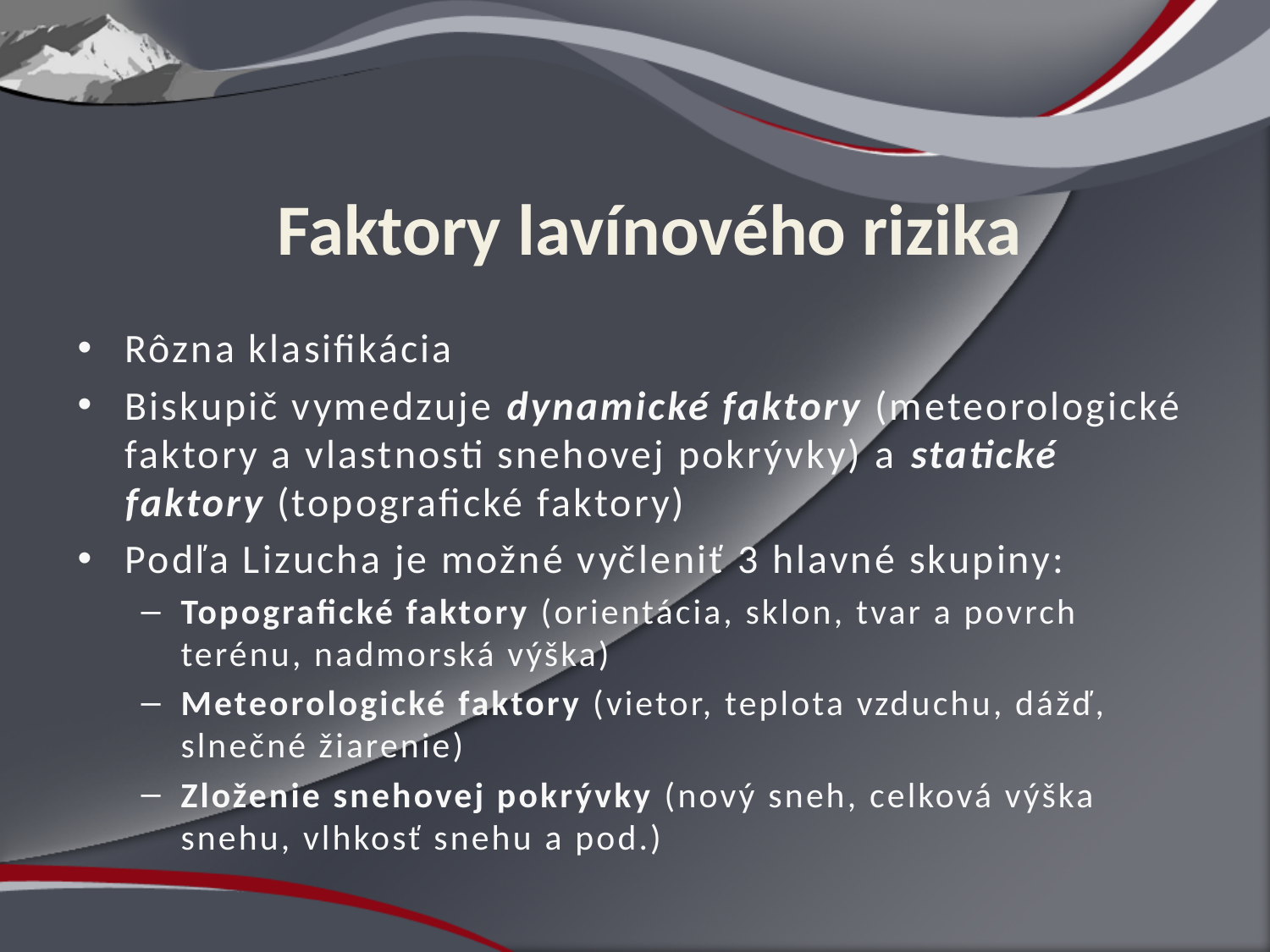

# Faktory lavínového rizika
Rôzna klasifikácia
Biskupič vymedzuje dynamické faktory (meteorologické faktory a vlastnosti snehovej pokrývky) a statické faktory (topografické faktory)
Podľa Lizucha je možné vyčleniť 3 hlavné skupiny:
Topografické faktory (orientácia, sklon, tvar a povrch terénu, nadmorská výška)
Meteorologické faktory (vietor, teplota vzduchu, dážď, slnečné žiarenie)
Zloženie snehovej pokrývky (nový sneh, celková výška snehu, vlhkosť snehu a pod.)